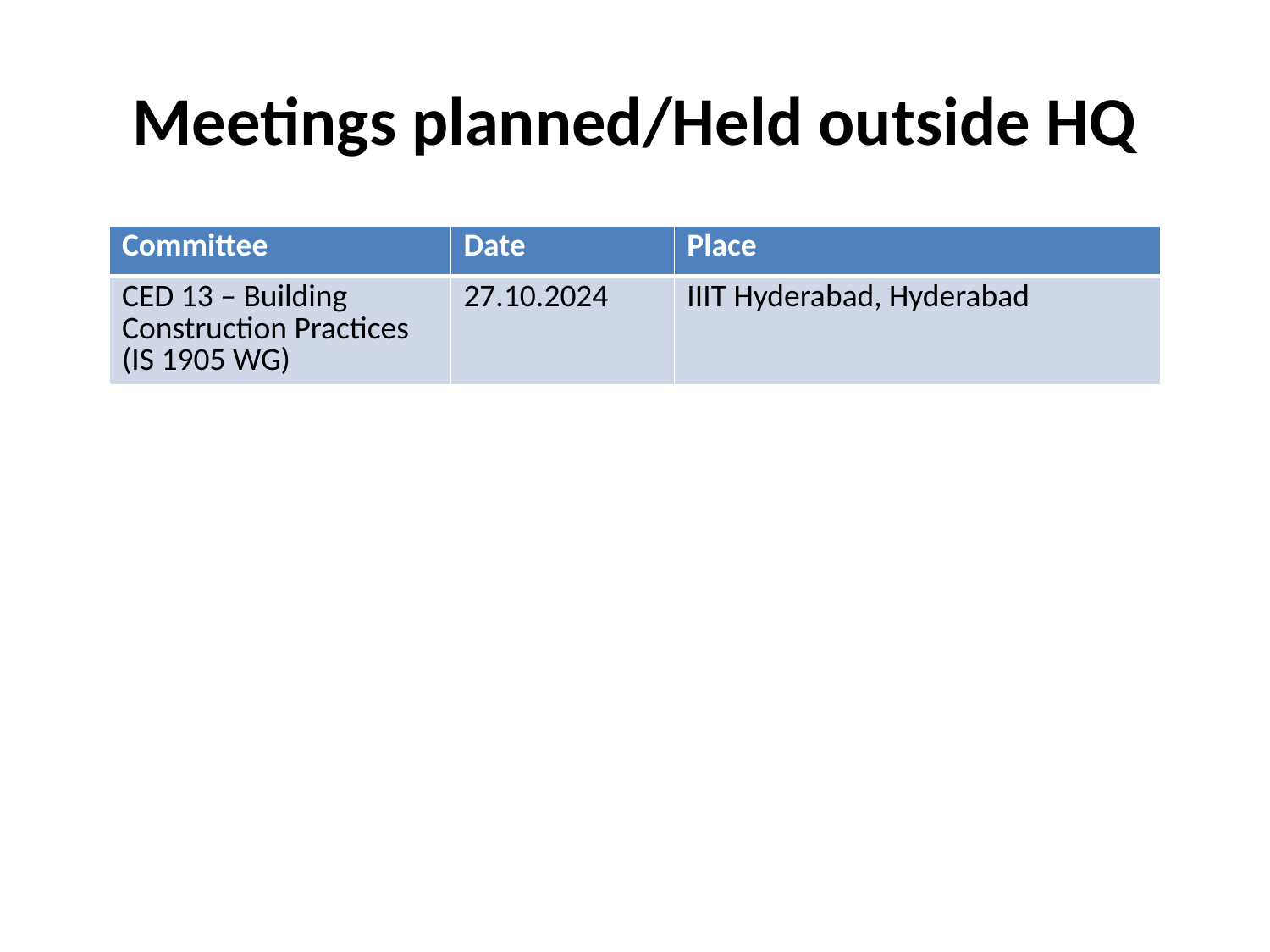

# Meetings planned/Held outside HQ
| Committee | Date | Place |
| --- | --- | --- |
| CED 13 – Building Construction Practices (IS 1905 WG) | 27.10.2024 | IIIT Hyderabad, Hyderabad |